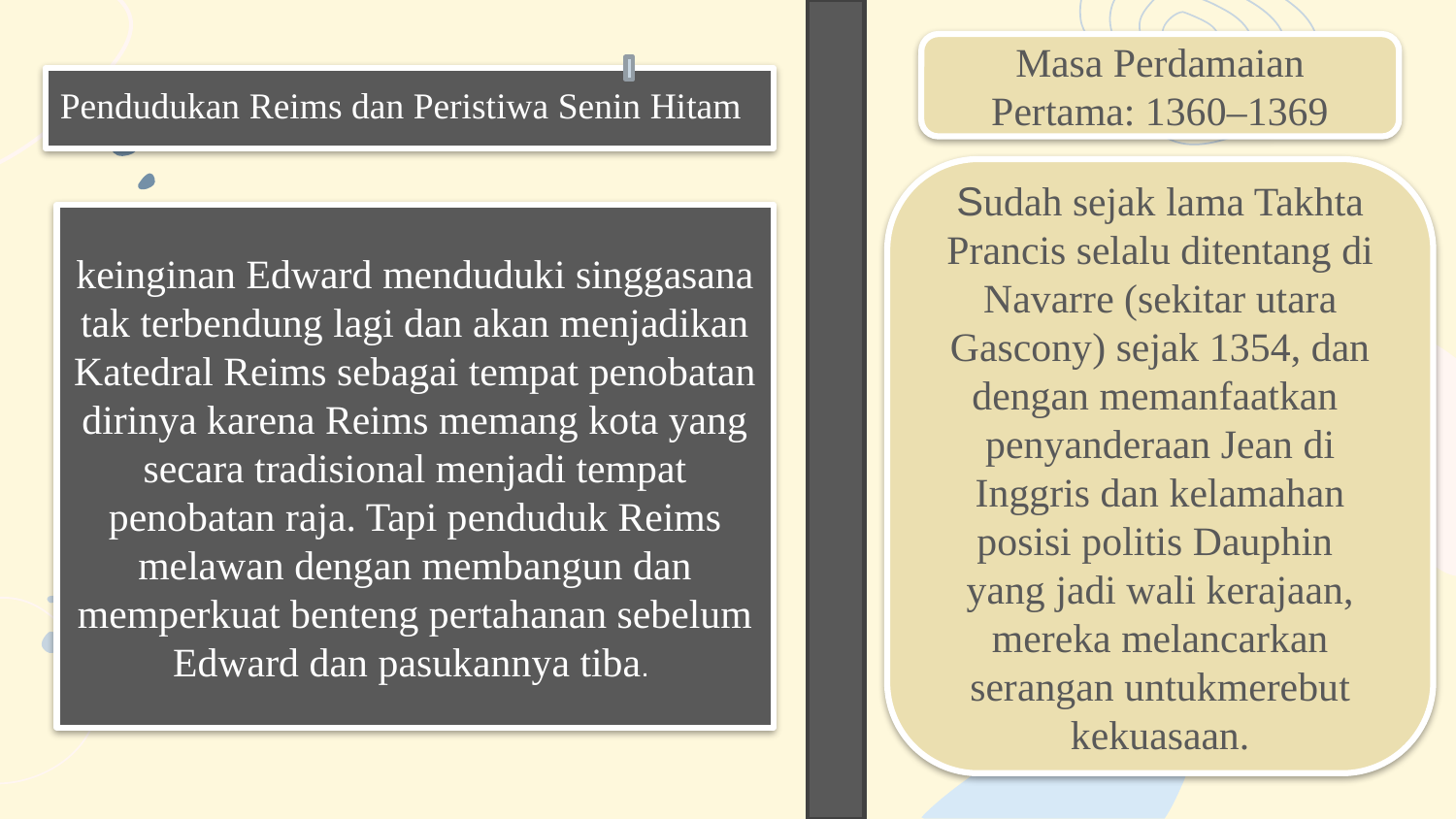

Masa Perdamaian Pertama: 1360–1369

# Pendudukan Reims dan Peristiwa Senin Hitam

Sudah sejak lama Takhta Prancis selalu ditentang di Navarre (sekitar utara Gascony) sejak 1354, dan dengan memanfaatkan
penyanderaan Jean di Inggris dan kelamahan posisi politis Dauphin
yang jadi wali kerajaan, mereka melancarkan serangan untukmerebut kekuasaan.
keinginan Edward menduduki singgasana tak terbendung lagi dan akan menjadikan Katedral Reims sebagai tempat penobatan dirinya karena Reims memang kota yang secara tradisional menjadi tempat penobatan raja. Tapi penduduk Reims melawan dengan membangun dan memperkuat benteng pertahanan sebelum Edward dan pasukannya tiba.